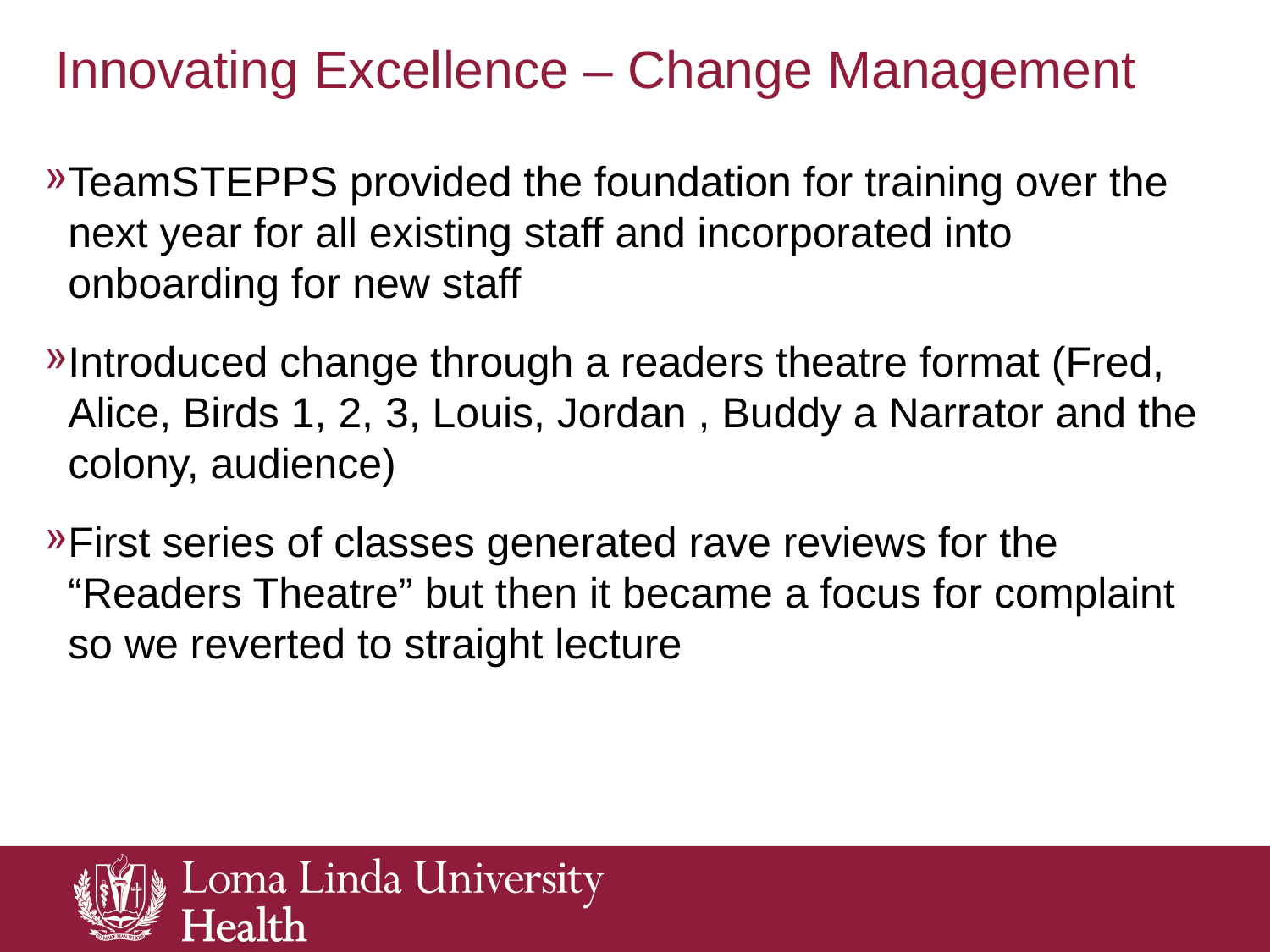

# Innovating Excellence – Change Management
TeamSTEPPS provided the foundation for training over the next year for all existing staff and incorporated into onboarding for new staff

Introduced change through a readers theatre format (Fred, Alice, Birds 1, 2, 3, Louis, Jordan , Buddy a Narrator and the colony, audience)

First series of classes generated rave reviews for the “Readers Theatre” but then it became a focus for complaint so we reverted to straight lecture